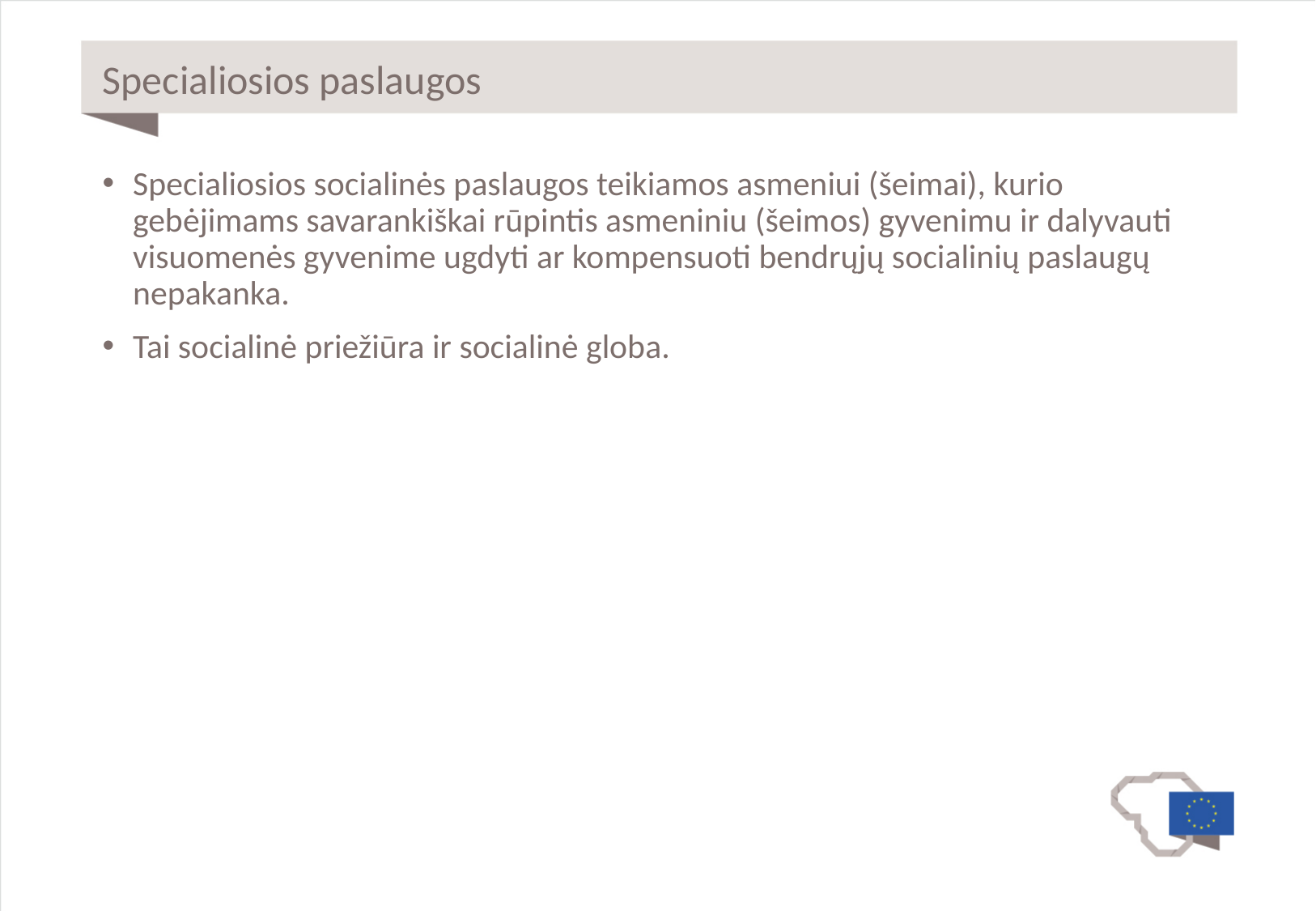

# Specialiosios paslaugos
Specialiosios socialinės paslaugos teikiamos asmeniui (šeimai), kurio gebėjimams savarankiškai rūpintis asmeniniu (šeimos) gyvenimu ir dalyvauti visuomenės gyvenime ugdyti ar kompensuoti bendrųjų socialinių paslaugų nepakanka.
Tai socialinė priežiūra ir socialinė globa.